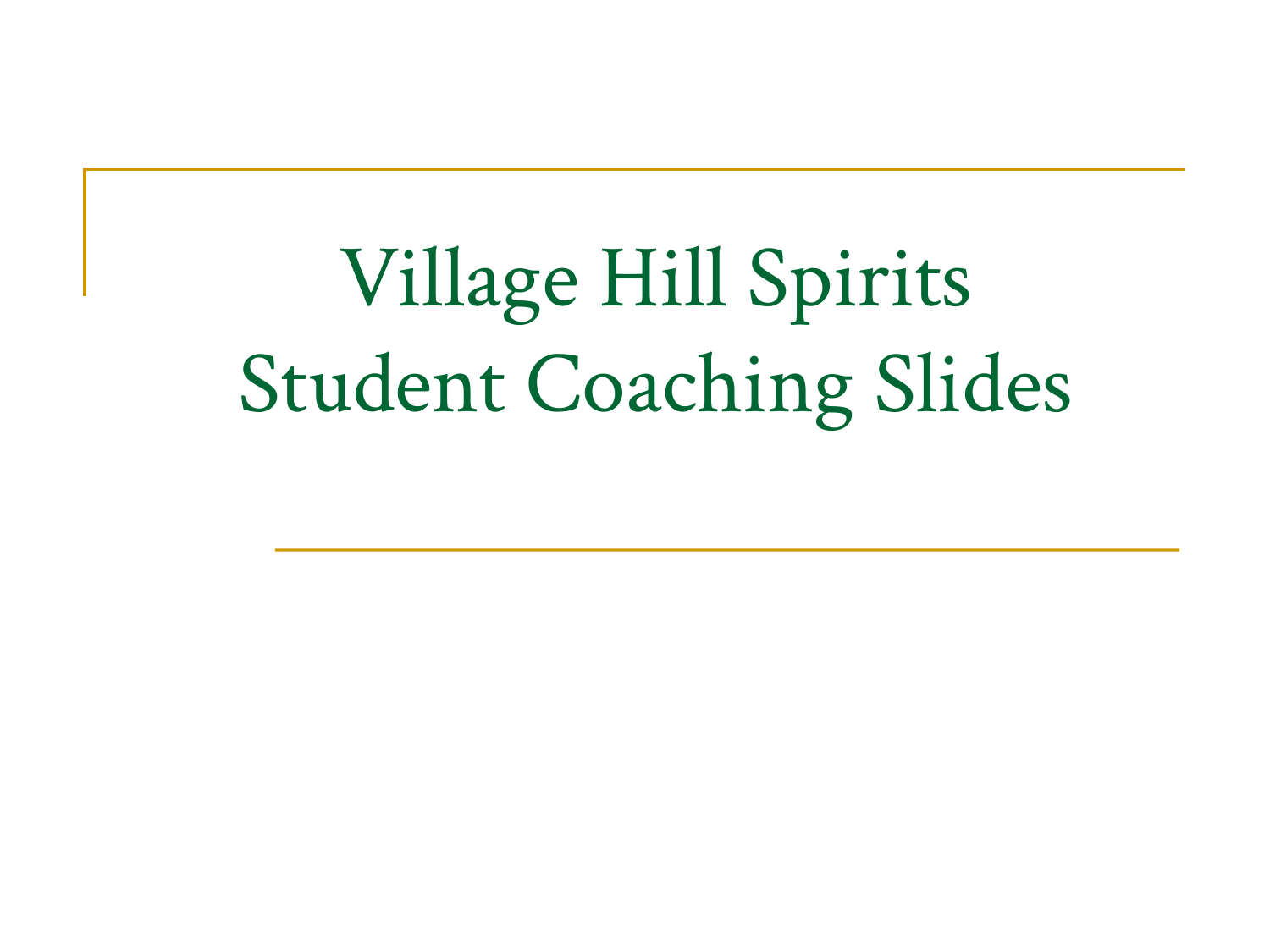

# Village Hill Spirits Student Coaching Slides